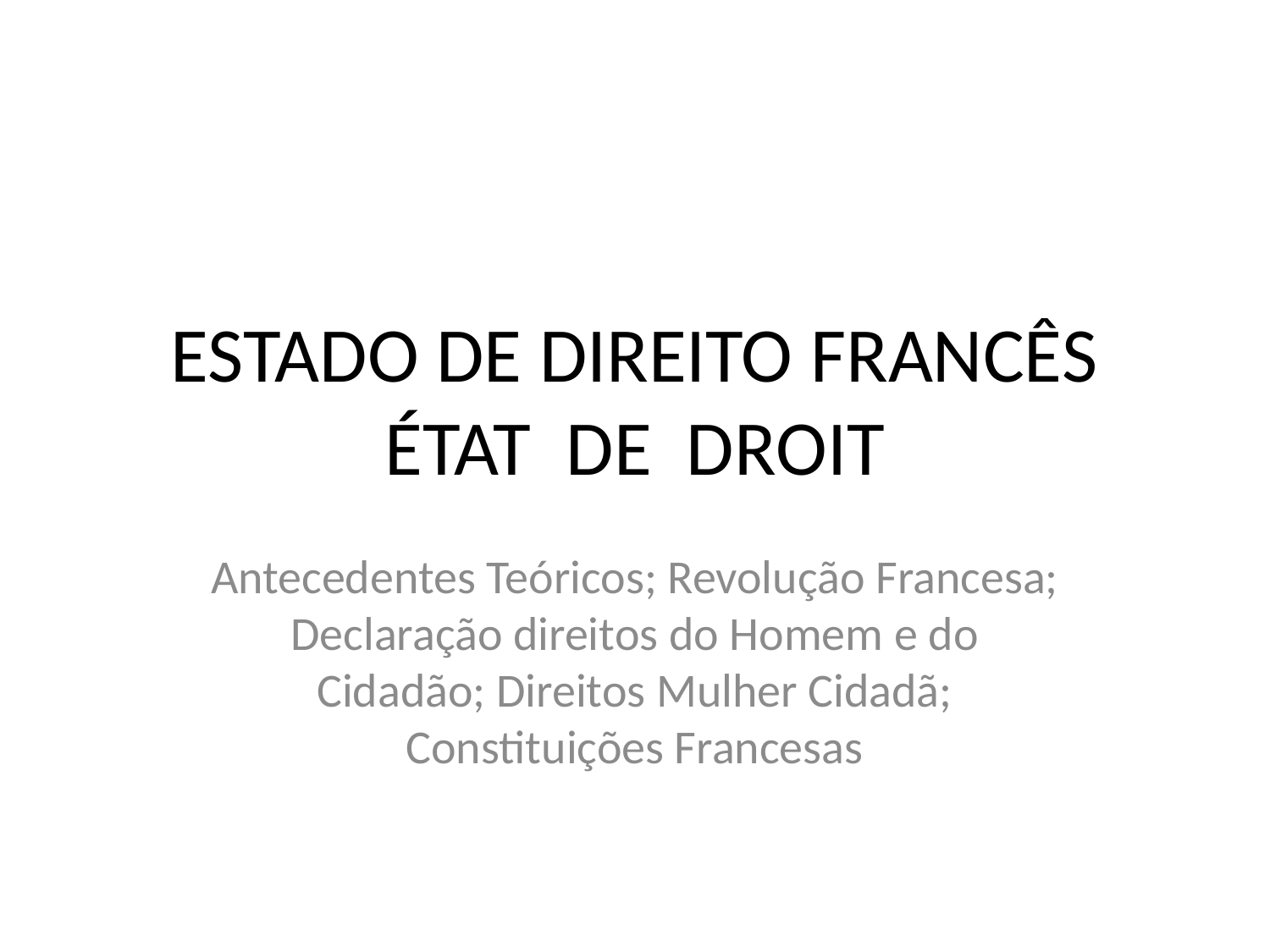

# ESTADO DE DIREITO FRANCÊS ÉTAT  DE  DROIT
Antecedentes Teóricos; Revolução Francesa; Declaração direitos do Homem e do Cidadão; Direitos Mulher Cidadã; Constituições Francesas